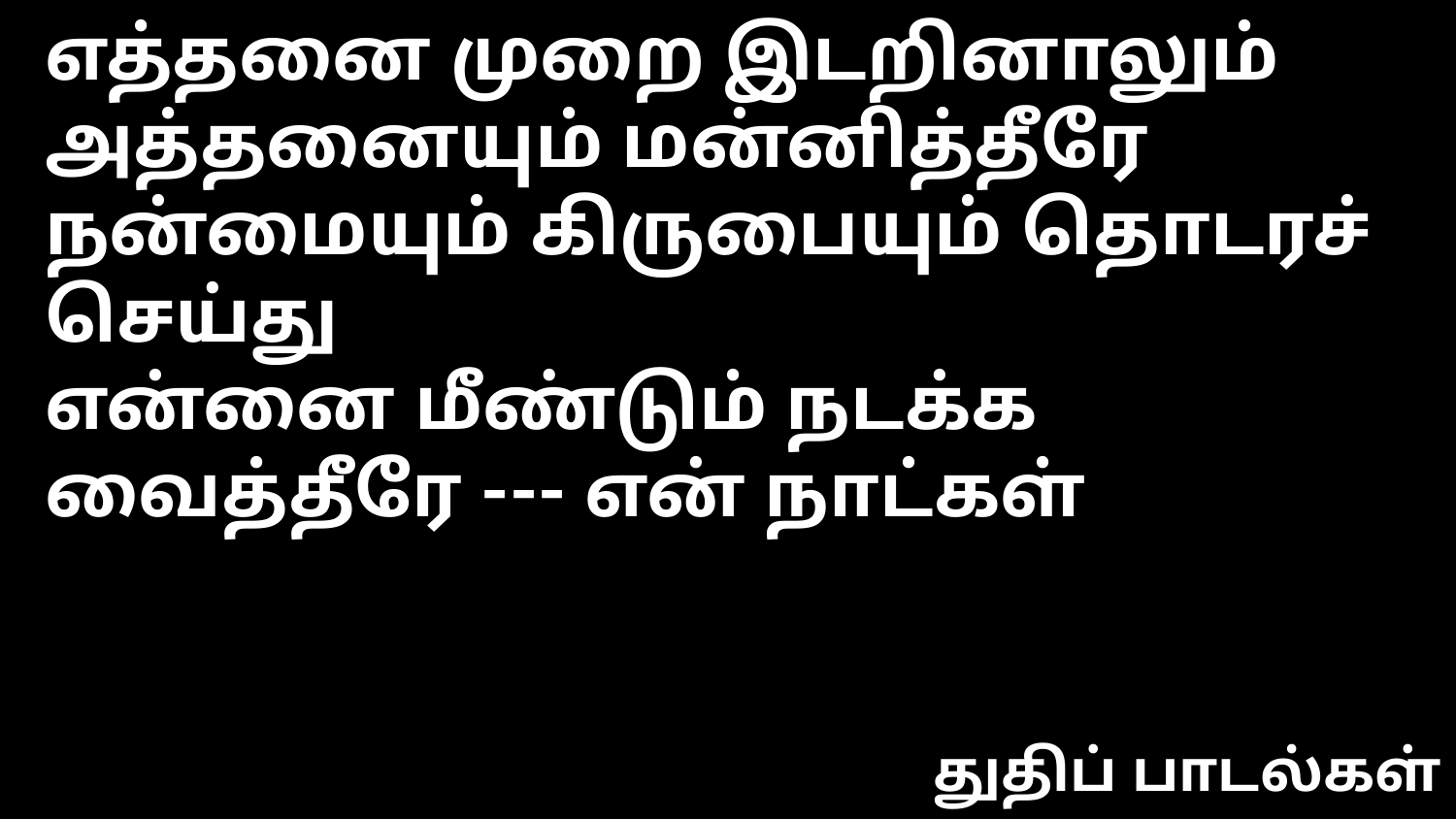

எத்தனை முறை இடறினாலும்
அத்தனையும் மன்னித்தீரே
நன்மையும் கிருபையும் தொடரச் செய்து
என்னை மீண்டும் நடக்க வைத்தீரே --- என் நாட்கள்

துதிப் பாடல்கள்